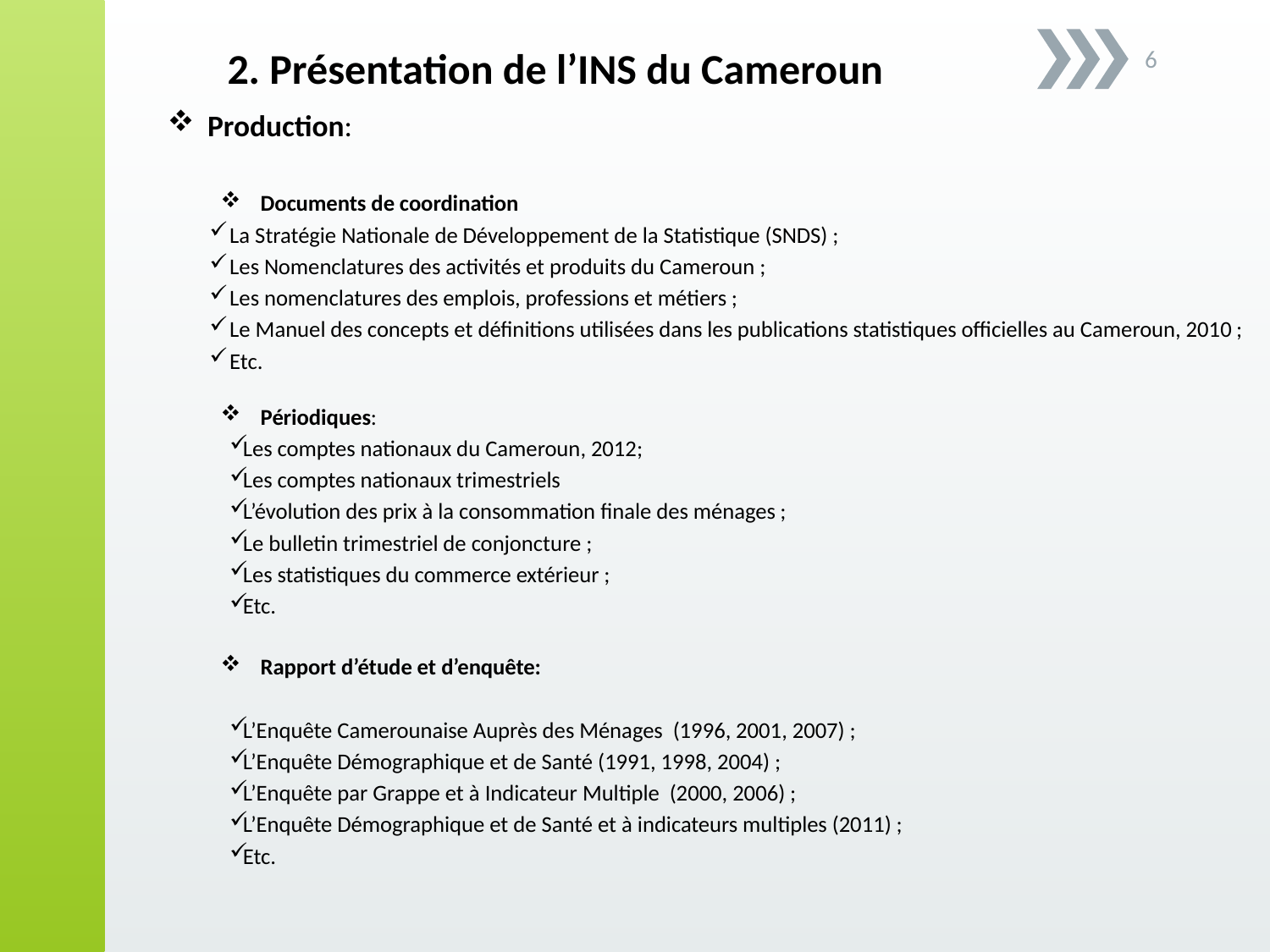

6
2. Présentation de l’INS du Cameroun
Production:

Documents de coordination
La Stratégie Nationale de Développement de la Statistique (SNDS) ;
Les Nomenclatures des activités et produits du Cameroun ;
Les nomenclatures des emplois, professions et métiers ;
Le Manuel des concepts et définitions utilisées dans les publications statistiques officielles au Cameroun, 2010 ;
Etc.

Périodiques:
Les comptes nationaux du Cameroun, 2012;
Les comptes nationaux trimestriels
L’évolution des prix à la consommation finale des ménages ;
Le bulletin trimestriel de conjoncture ;
Les statistiques du commerce extérieur ;
Etc.

Rapport d’étude et d’enquête:

L’Enquête Camerounaise Auprès des Ménages  (1996, 2001, 2007) ;
L’Enquête Démographique et de Santé (1991, 1998, 2004) ;
L’Enquête par Grappe et à Indicateur Multiple  (2000, 2006) ;
L’Enquête Démographique et de Santé et à indicateurs multiples (2011) ;
Etc.